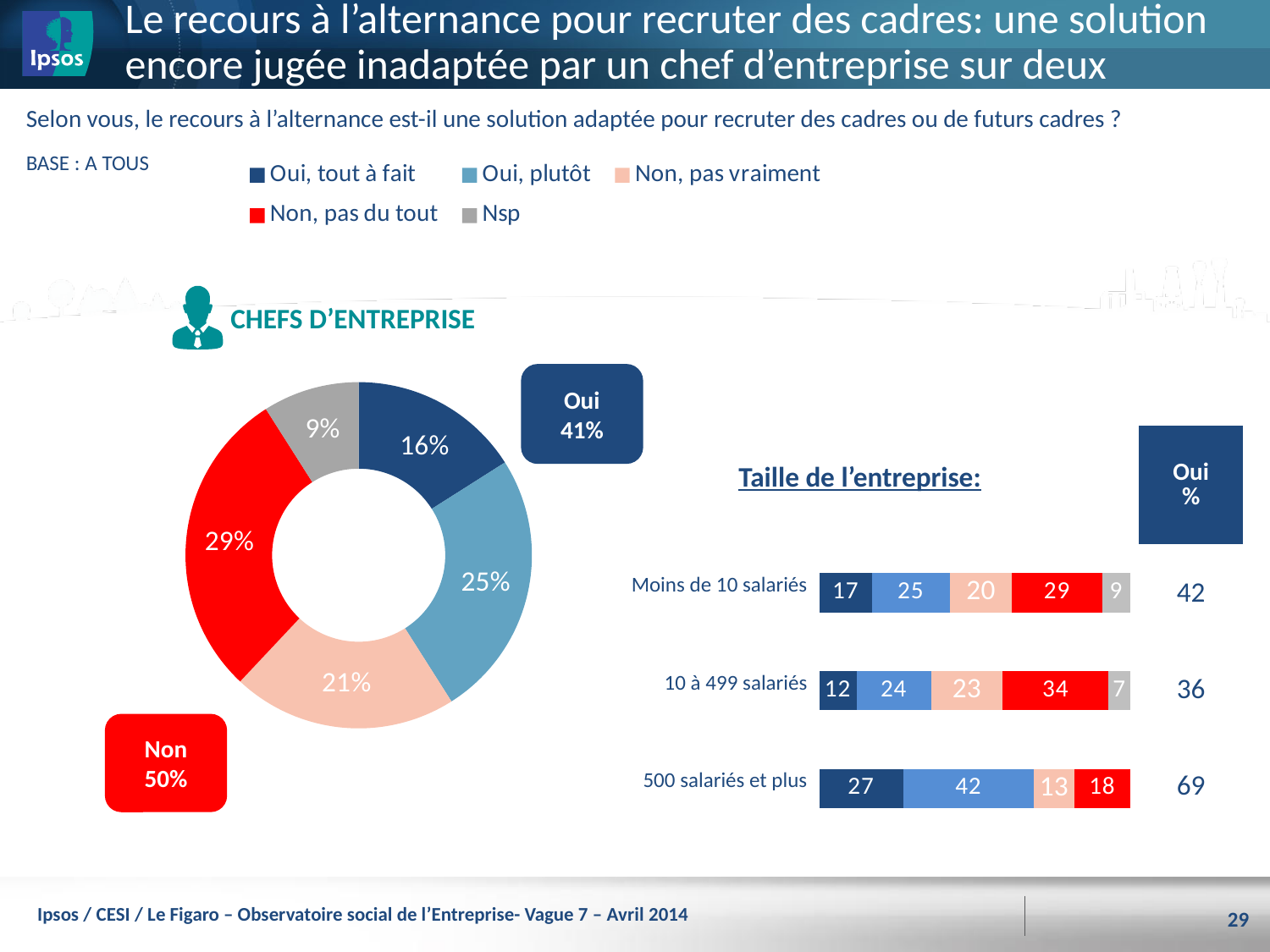

# Le recours à l’alternance pour recruter des cadres: une solution encore jugée inadaptée par un chef d’entreprise sur deux

### Chart

| Category |  |
|---|---|
| Oui, tout à fait | 16.0 |
| Oui, plutôt | 25.0 |
| Non, pas vraiment | 21.0 |
| Non, pas du tout | 29.0 |
| Nsp | 9.0 |
Selon vous, le recours à l’alternance est-il une solution adaptée pour recruter des cadres ou de futurs cadres ?
BASE : A TOUS

CHEFS D’ENTREPRISE
Oui
41%

### Chart

| Category |  |  |  |  |  |
|---|---|---|---|---|---|
| Oui % |
| --- |
| 42 |
| 36 |
| 69 |
Taille de l’entreprise:
| Moins de 10 salariés |
| --- |
| 10 à 499 salariés |
| 500 salariés et plus |
Non
50%
Ipsos / CESI / Le Figaro – Observatoire social de l’Entreprise- Vague 7 – Avril 2014
29